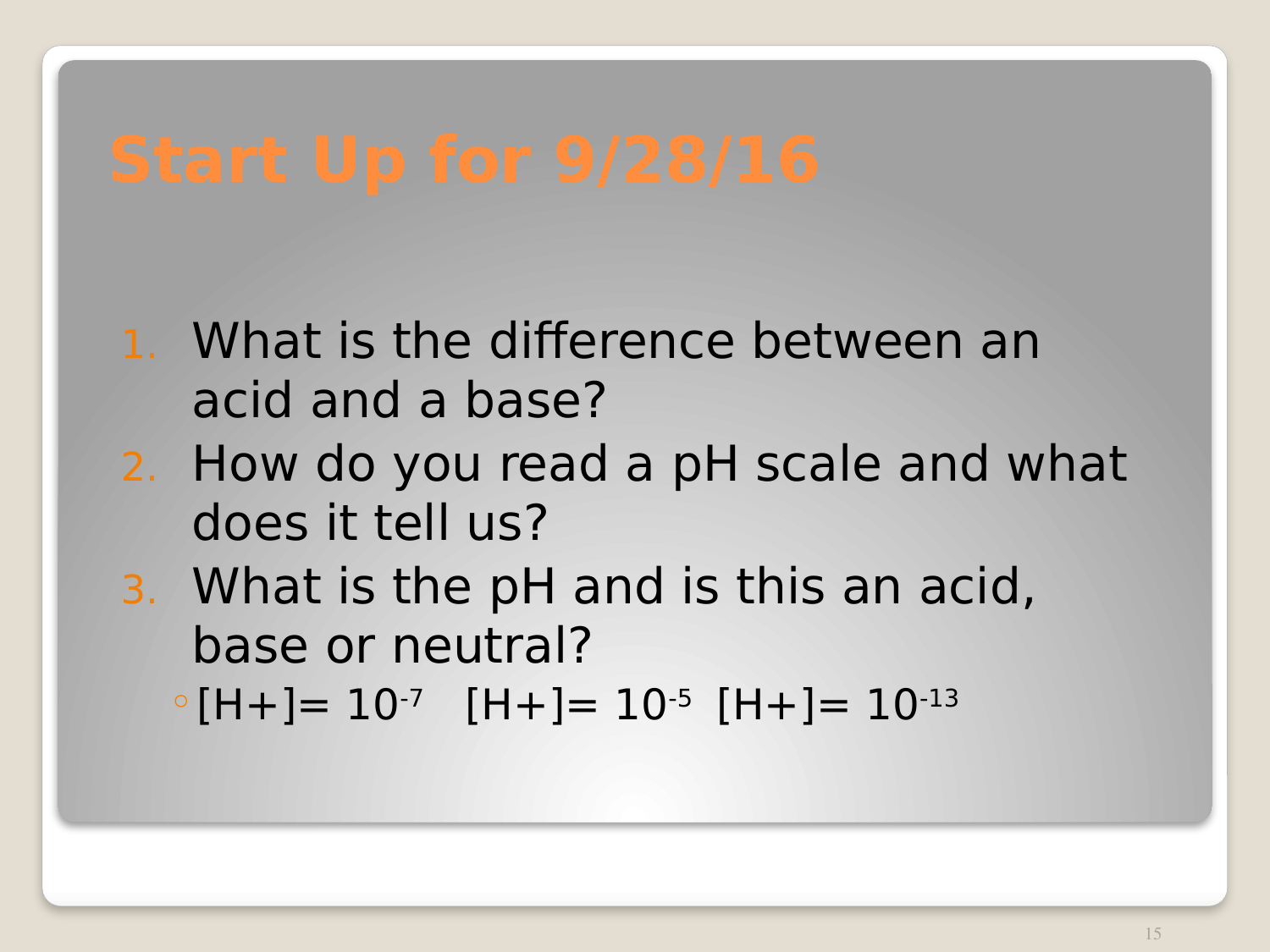

# Start Up for 9/28/16
What is the difference between an acid and a base?
How do you read a pH scale and what does it tell us?
What is the pH and is this an acid, base or neutral?
[H+]= 10-7   [H+]= 10-5   [H+]= 10-13

15